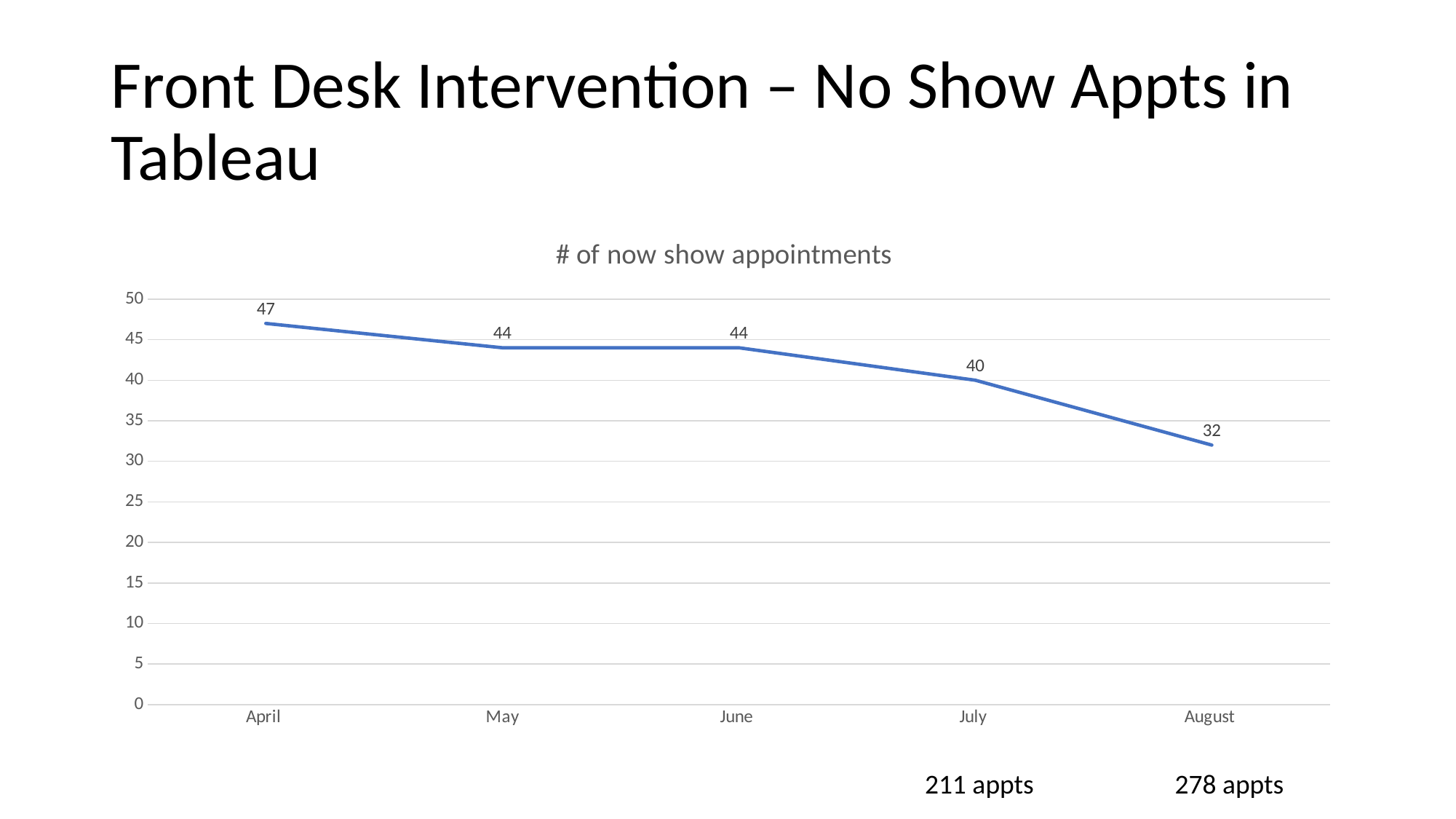

# Front Desk Intervention – No Show Appts in Tableau

### Chart: # of now show appointments

| Category | No Show | Column2 | Column1 |
|---|---|---|---|
| April  | 47.0 | None | None |
| May | 44.0 | None | None |
| June  | 44.0 | None | None |
| July  | 40.0 | None | None |
| August  | 32.0 | None | None |
211 appts
278 appts